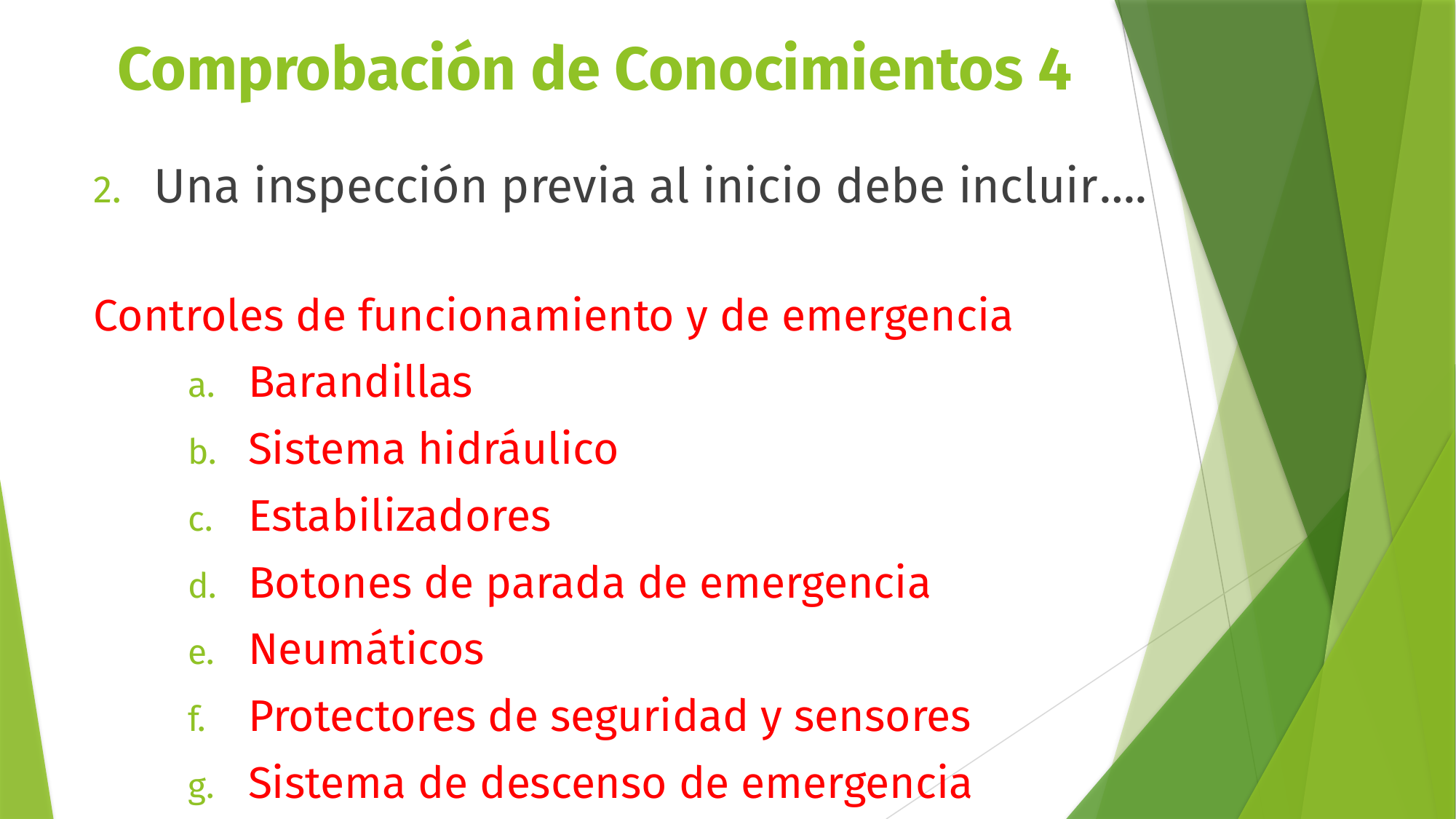

# Comprobación de Conocimientos 4
Una inspección previa al inicio debe incluir….

Controles de funcionamiento y de emergencia
Barandillas
Sistema hidráulico
Estabilizadores
Botones de parada de emergencia
Neumáticos
Protectores de seguridad y sensores
Sistema de descenso de emergencia